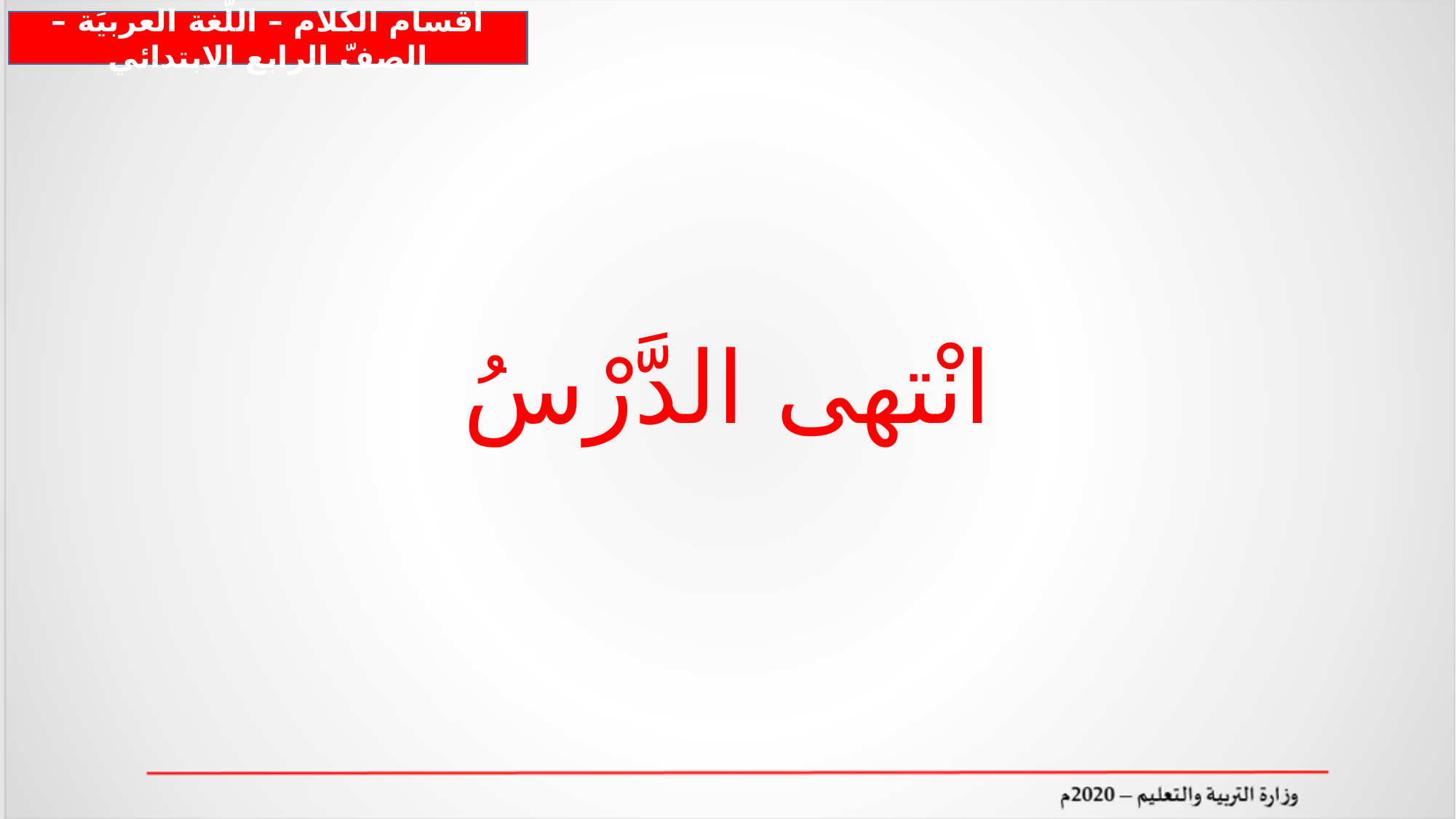

أقسام الكلام – اللّغة العربيَة – الصفّ الرابع الابتدائي
انْتهى الدَّرْسُ